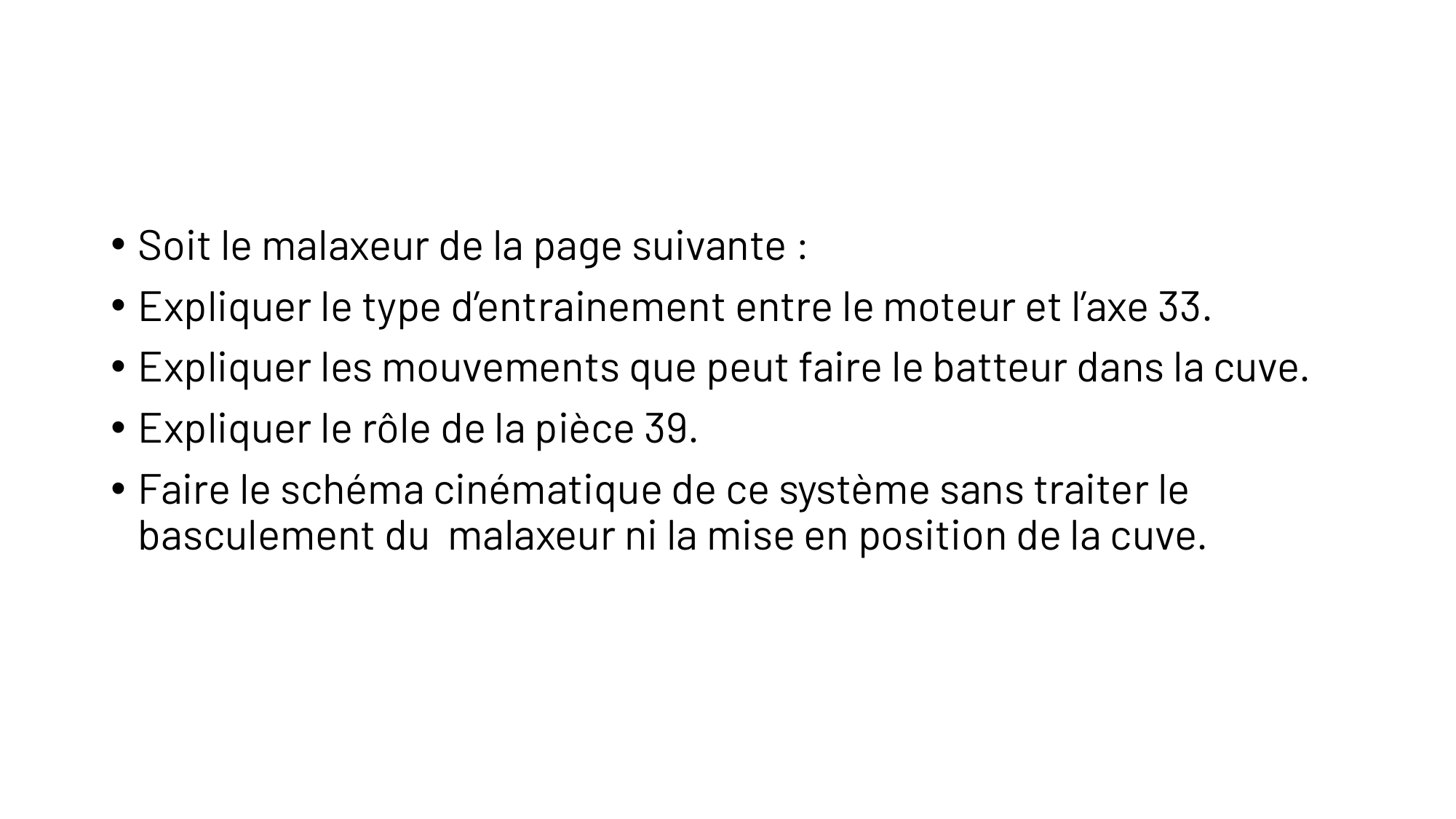

#
Soit le malaxeur de la page suivante :
Expliquer le type d’entrainement entre le moteur et l’axe 33.
Expliquer les mouvements que peut faire le batteur dans la cuve.
Expliquer le rôle de la pièce 39.
Faire le schéma cinématique de ce système sans traiter le basculement du  malaxeur ni la mise en position de la cuve.